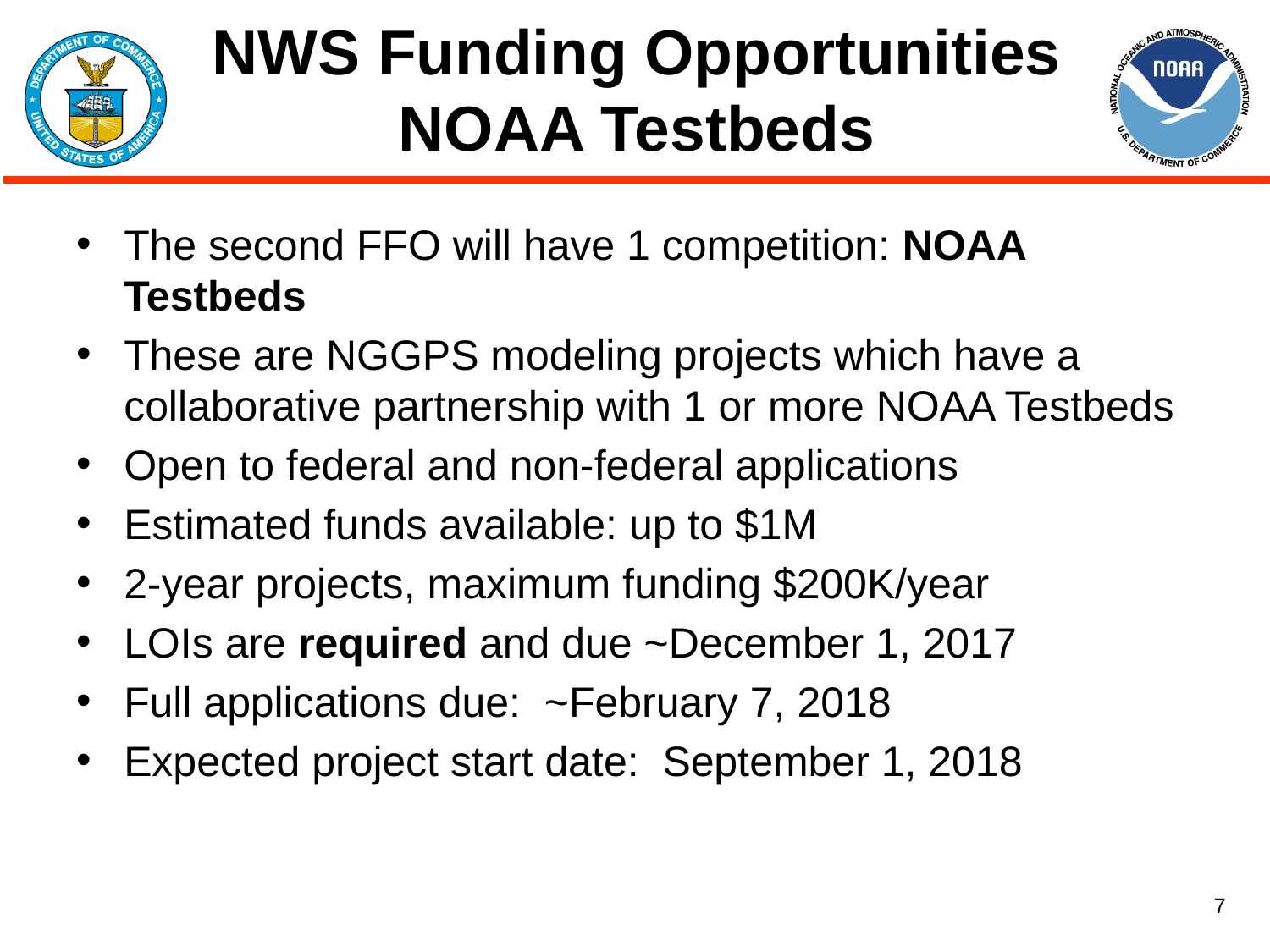

# NWS Funding Opportunities NOAA Testbeds

The second FFO will have 1 competition: NOAA Testbeds
These are NGGPS modeling projects which have a collaborative partnership with 1 or more NOAA Testbeds
Open to federal and non-federal applications
Estimated funds available: up to $1M
2-year projects, maximum funding $200K/year
LOIs are required and due ~December 1, 2017
Full applications due:  ~February 7, 2018
Expected project start date:  September 1, 2018